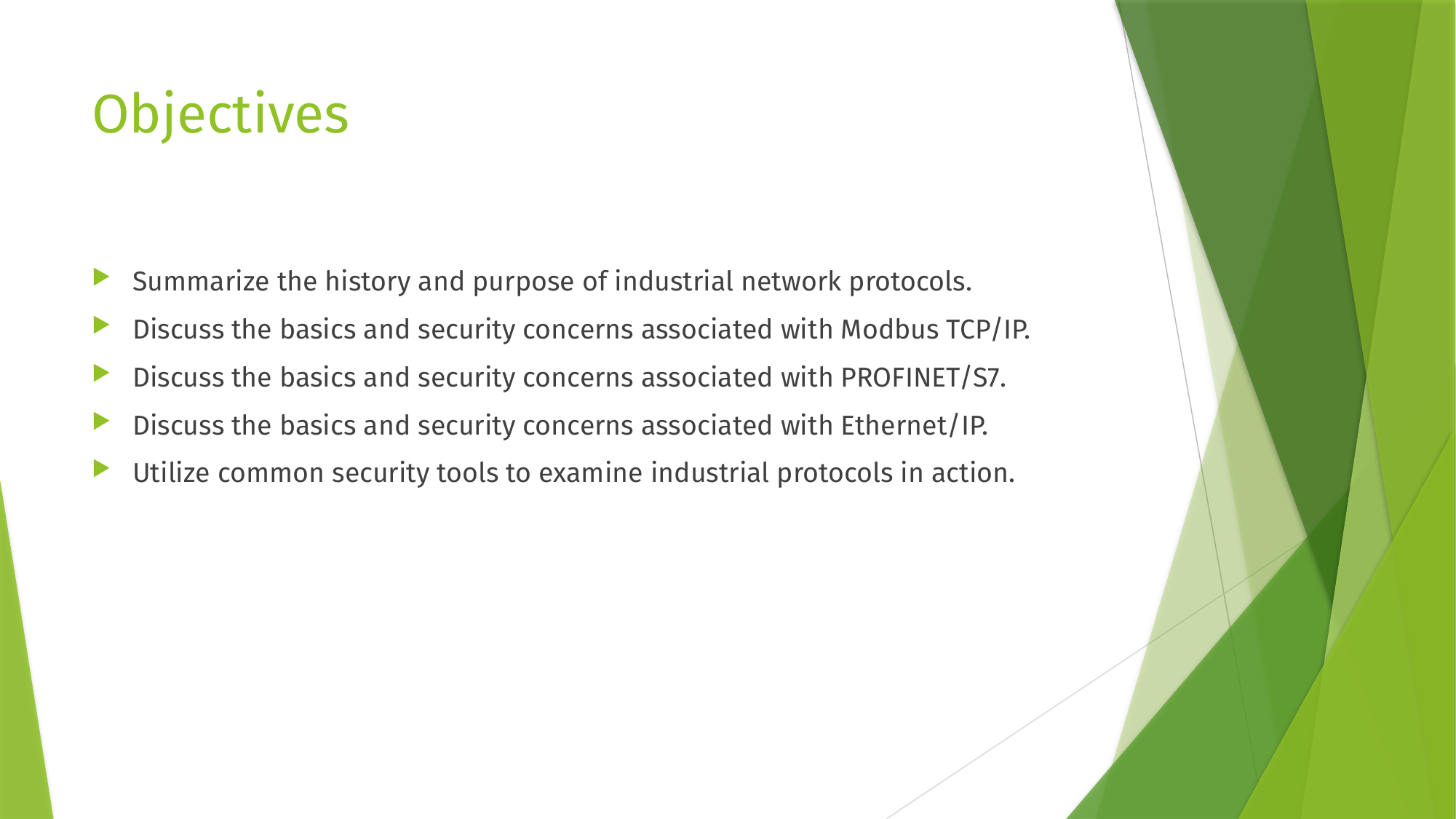

# Objectives
Summarize the history and purpose of industrial network protocols.
Discuss the basics and security concerns associated with Modbus TCP/IP.
Discuss the basics and security concerns associated with PROFINET/S7.
Discuss the basics and security concerns associated with Ethernet/IP.
Utilize common security tools to examine industrial protocols in action.